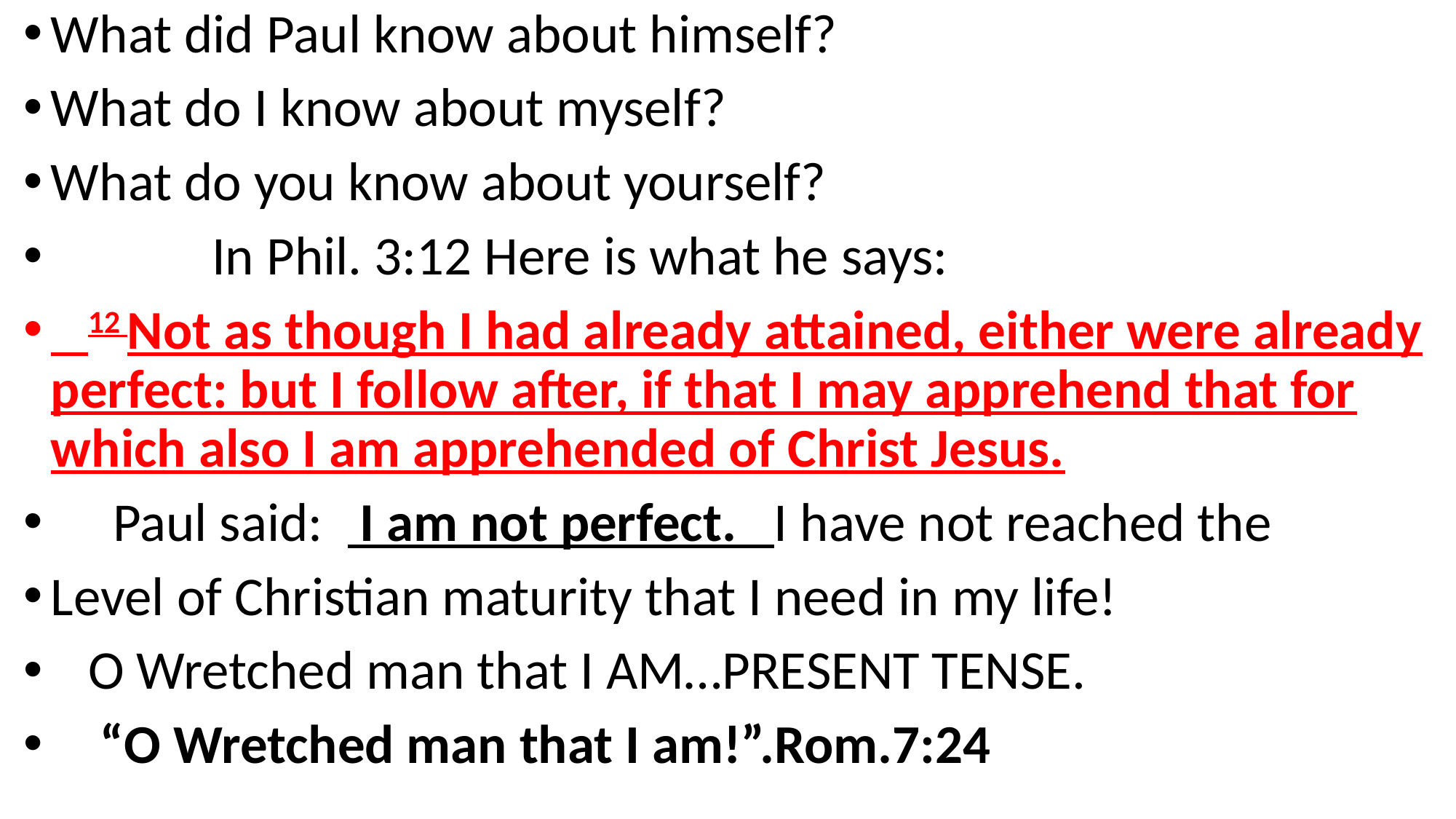

What did Paul know about himself?
What do I know about myself?
What do you know about yourself?
             In Phil. 3:12 Here is what he says:
   12 Not as though I had already attained, either were already perfect: but I follow after, if that I may apprehend that for which also I am apprehended of Christ Jesus.
     Paul said:   I am not perfect.   I have not reached the
Level of Christian maturity that I need in my life!
   O Wretched man that I AM…PRESENT TENSE.
    “O Wretched man that I am!”.Rom.7:24